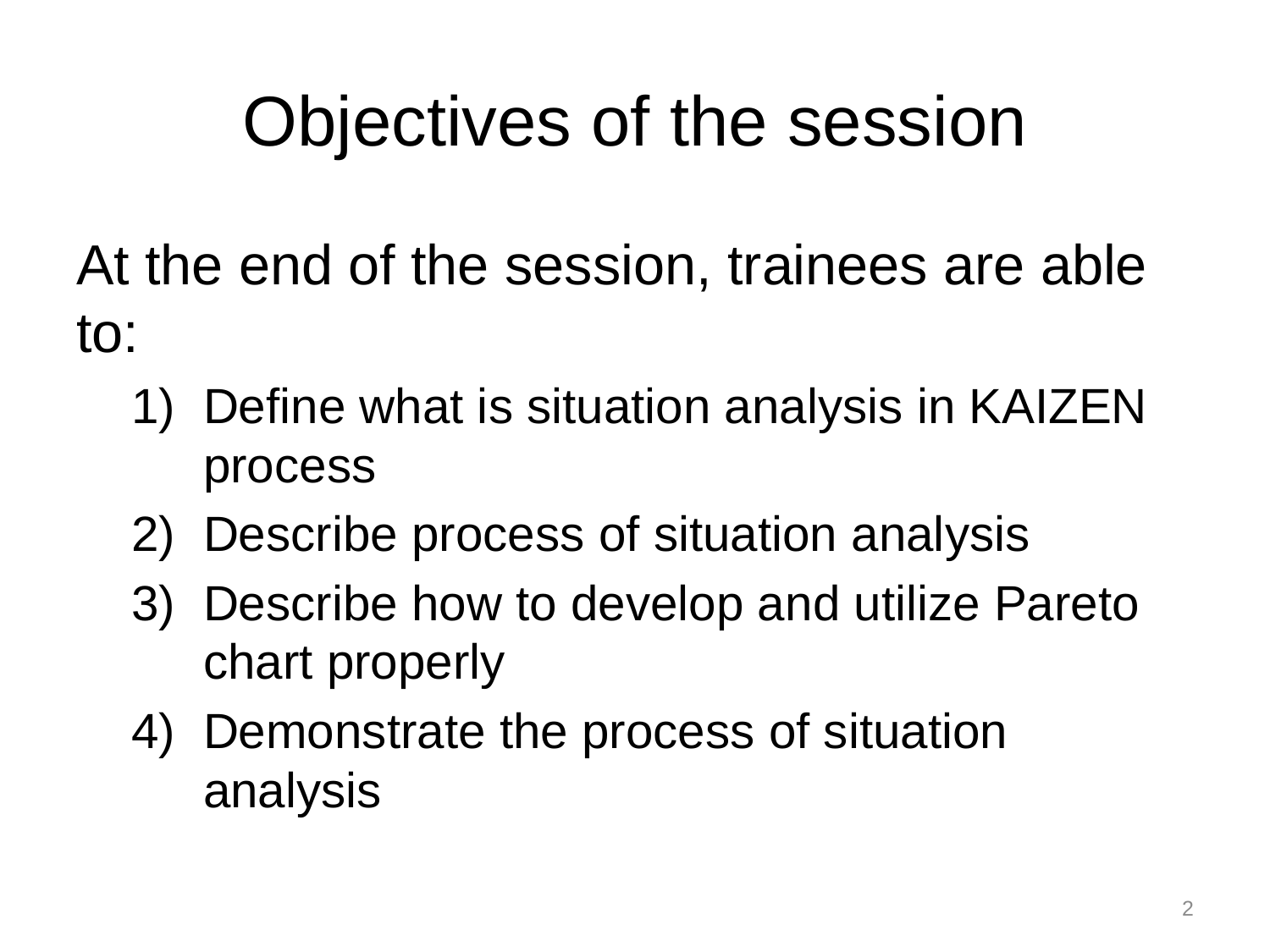

# Objectives of the session
At the end of the session, trainees are able to:
Define what is situation analysis in KAIZEN process
Describe process of situation analysis
Describe how to develop and utilize Pareto chart properly
Demonstrate the process of situation analysis
2